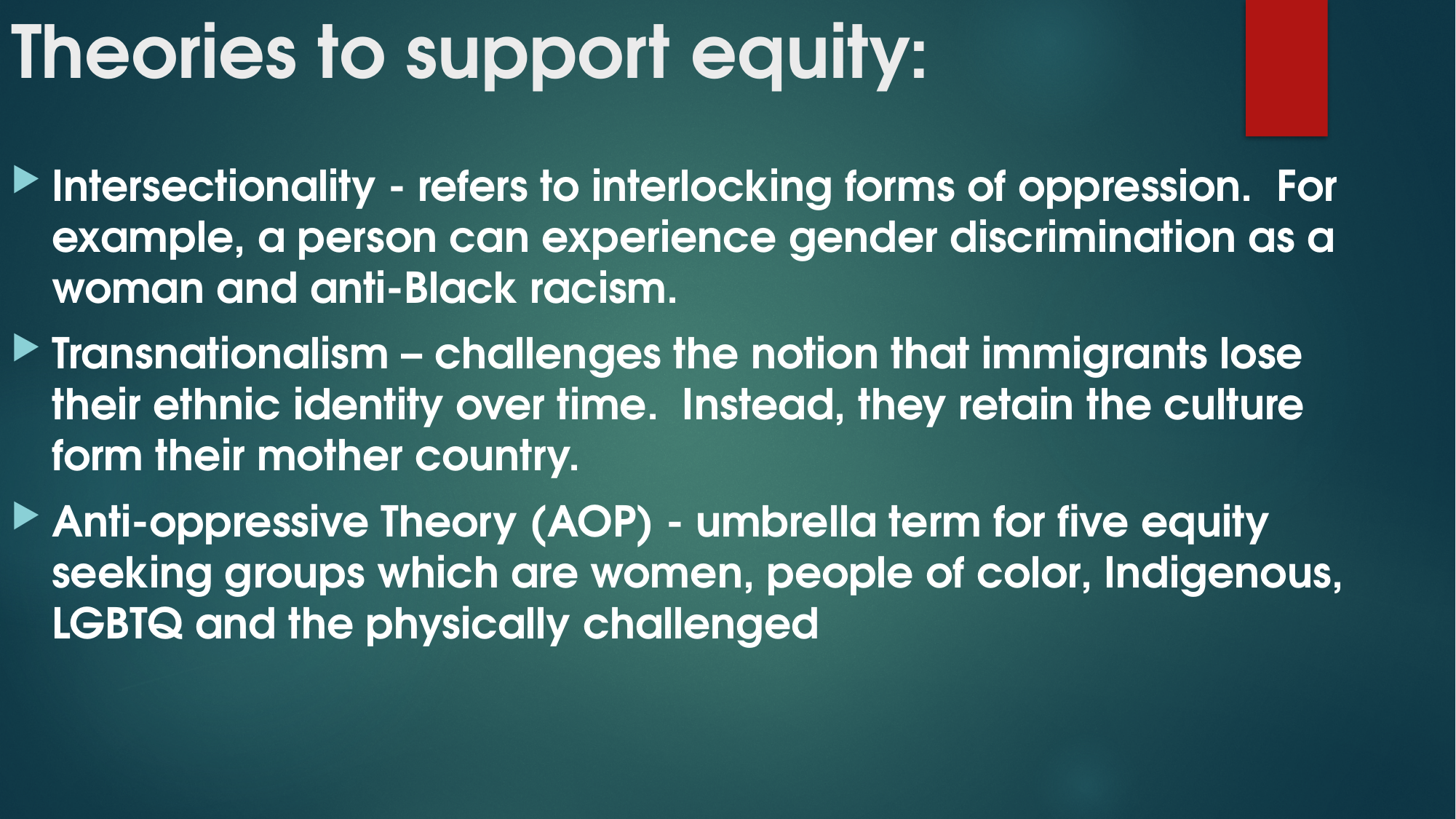

# Theories to support equity:

Intersectionality - refers to interlocking forms of oppression.  For example, a person can experience gender discrimination as a woman and anti-Black racism.
Transnationalism – challenges the notion that immigrants lose their ethnic identity over time.  Instead, they retain the culture form their mother country.
Anti-oppressive Theory (AOP) - umbrella term for five equity seeking groups which are women, people of color, Indigenous, LGBTQ and the physically challenged